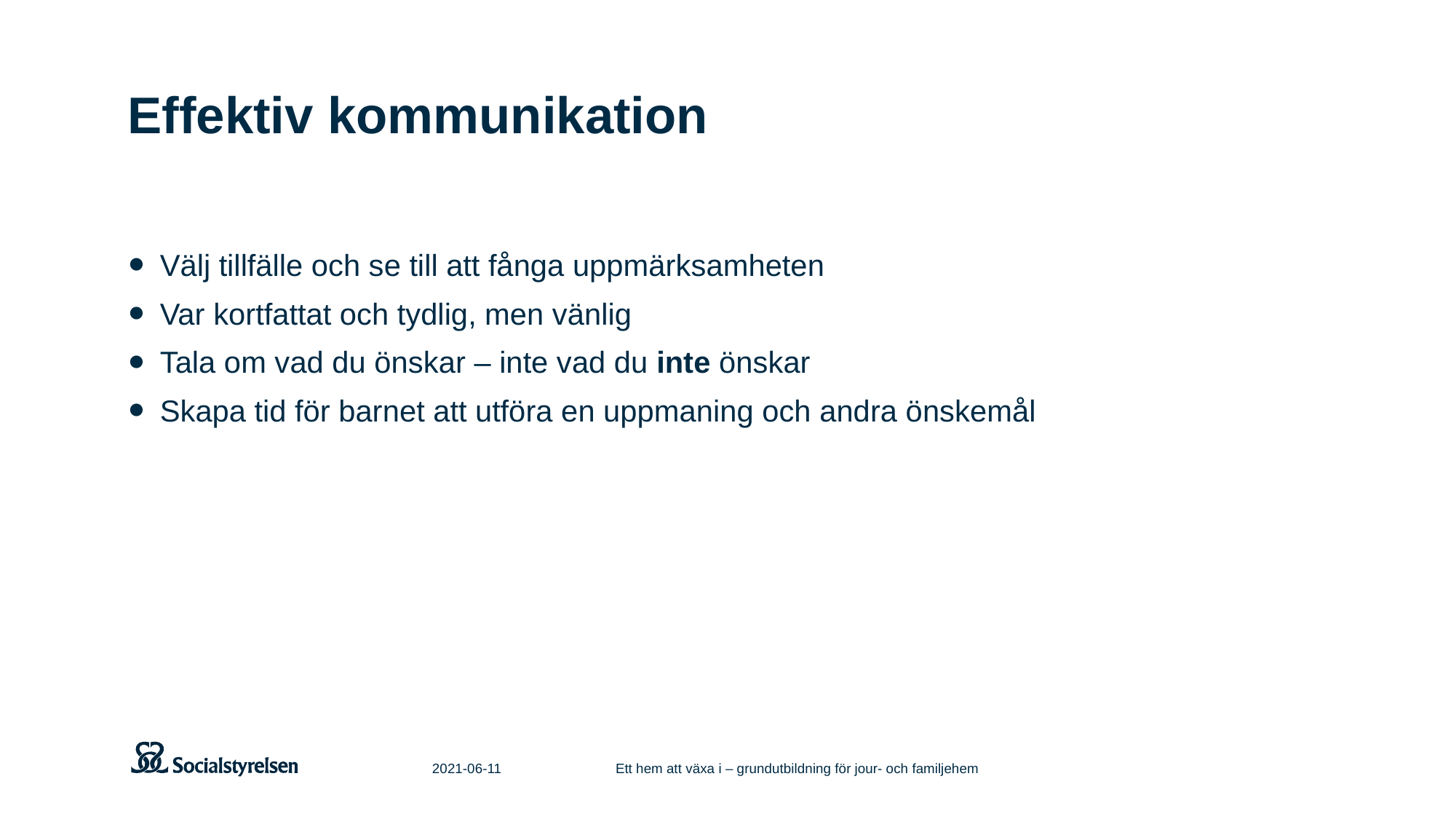

# Effektiv kommunikation
Välj tillfälle och se till att fånga uppmärksamheten
Var kortfattat och tydlig, men vänlig
Tala om vad du önskar – inte vad du inte önskar
Skapa tid för barnet att utföra en uppmaning och andra önskemål
2021-06-11
Ett hem att växa i – grundutbildning för jour- och familjehem